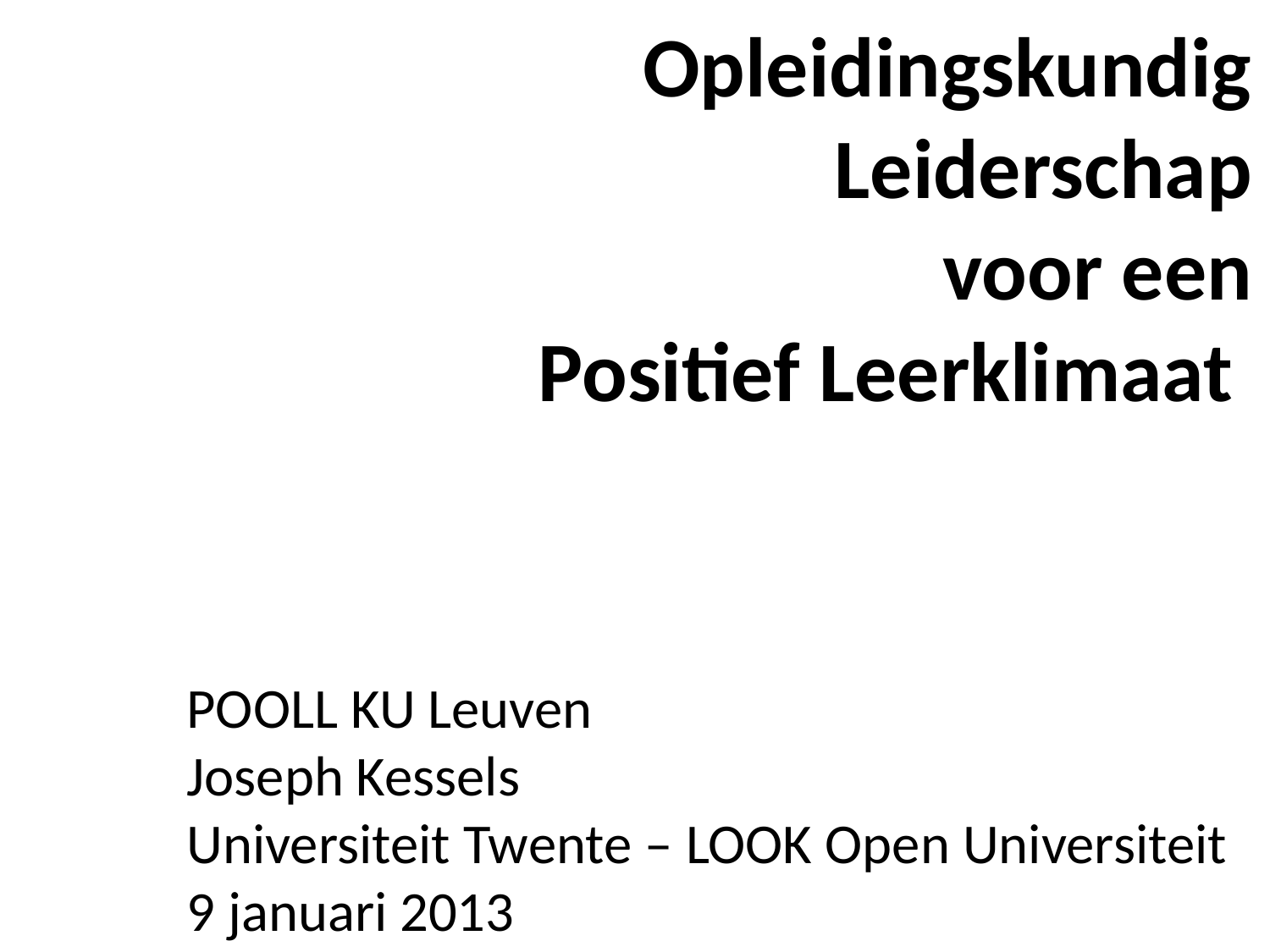

Opleidingskundig Leiderschap
voor een
Positief Leerklimaat
POOLL KU Leuven
Joseph Kessels
Universiteit Twente – LOOK Open Universiteit
9 januari 2013